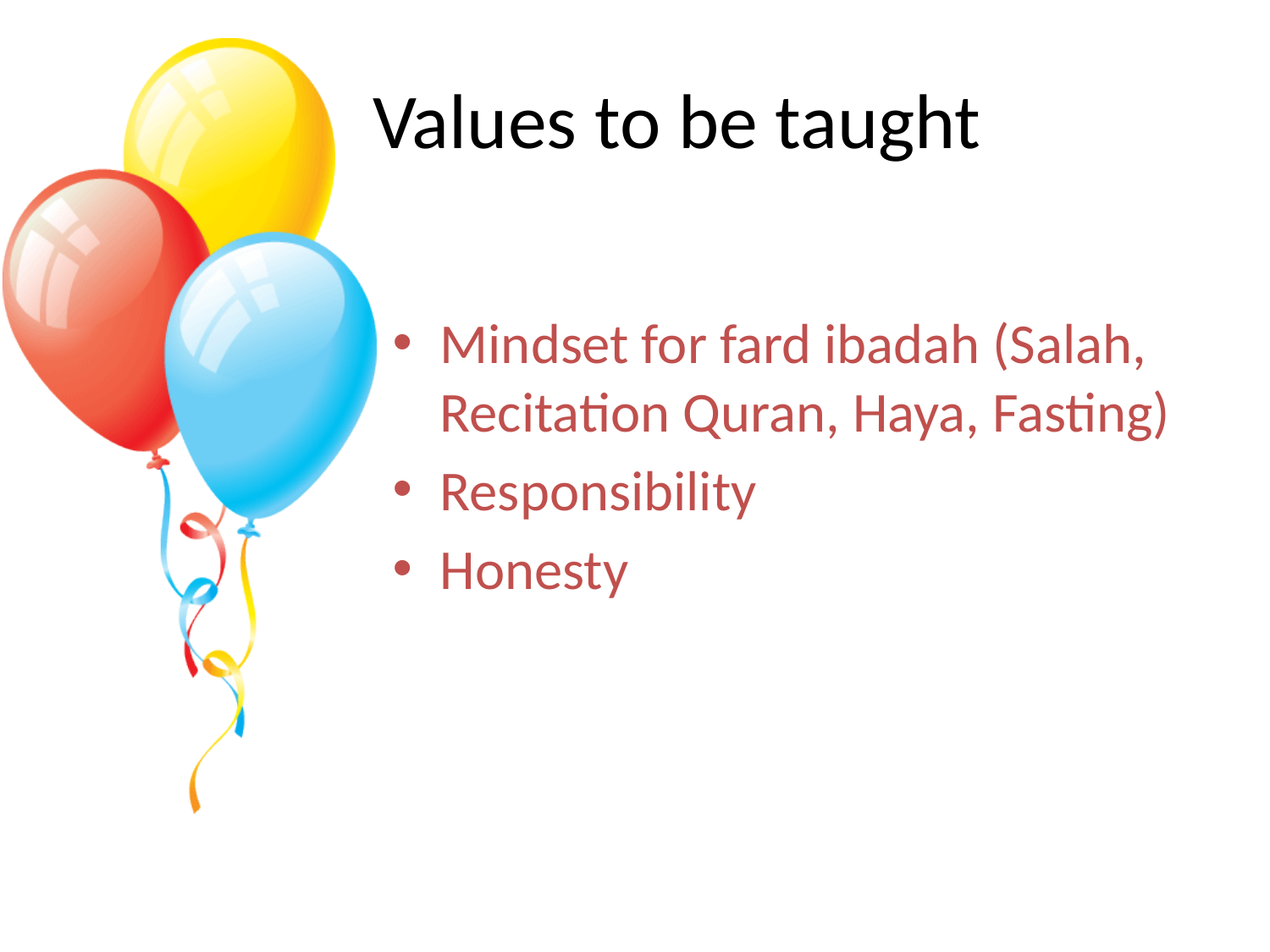

# Values to be taught

Mindset for fard ibadah (Salah, Recitation Quran, Haya, Fasting)
Responsibility
Honesty